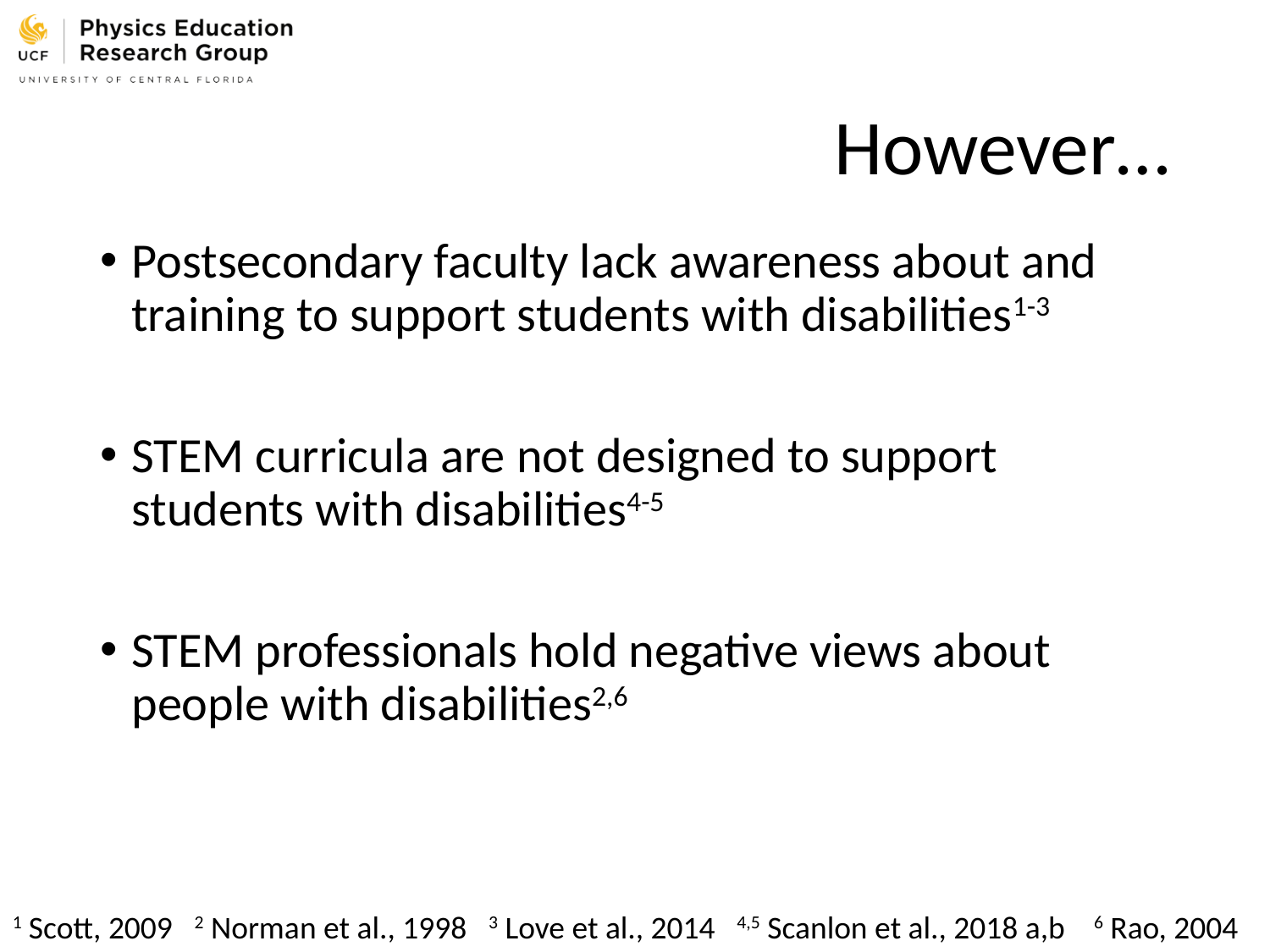

# However…
Postsecondary faculty lack awareness about and training to support students with disabilities1-3

STEM curricula are not designed to support students with disabilities4-5

STEM professionals hold negative views about people with disabilities2,6
1 Scott, 2009   2 Norman et al., 1998   3 Love et al., 2014   4,5 Scanlon et al., 2018 a,b    6 Rao, 2004